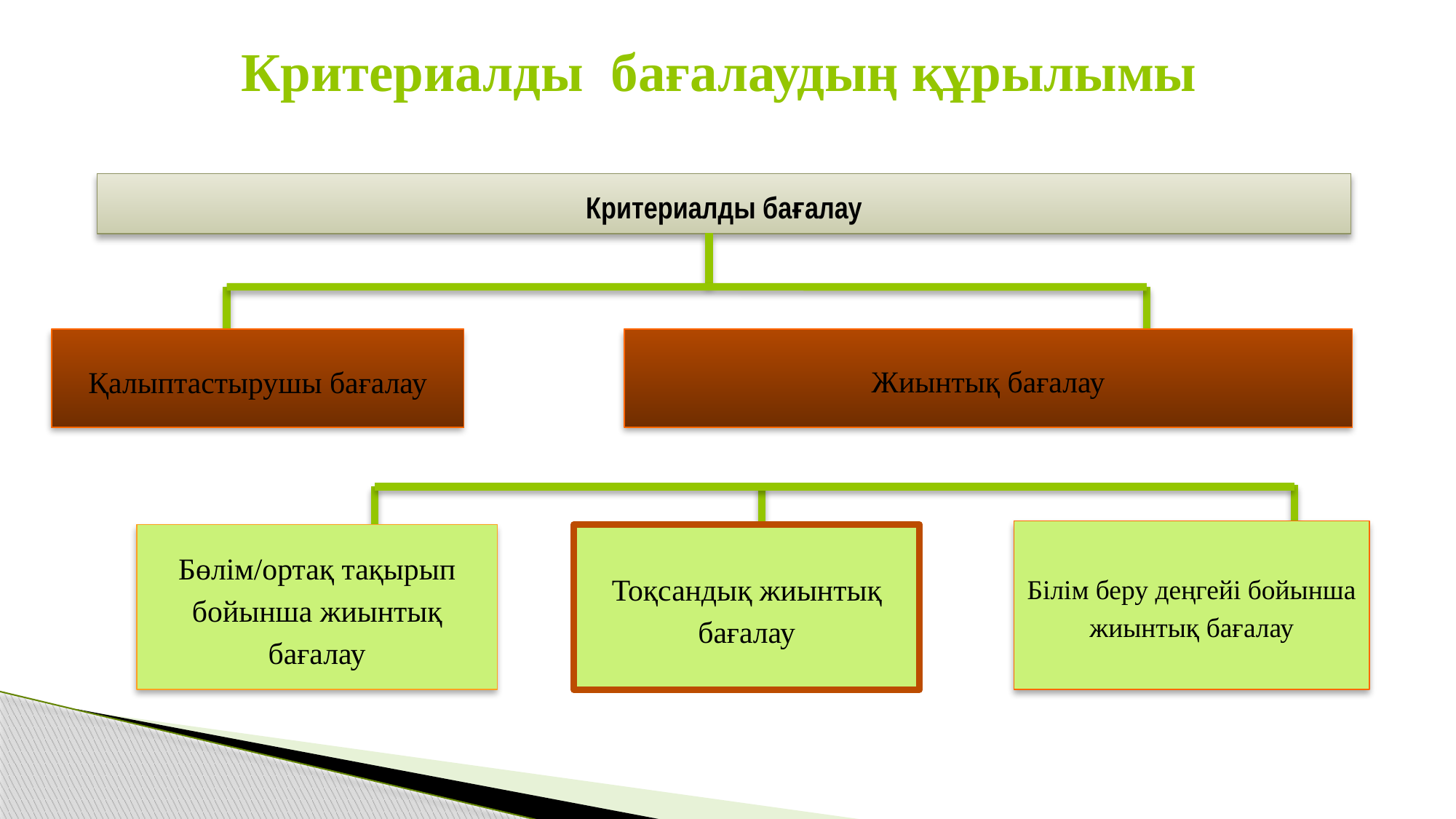

Критериалды  бағалаудың құрылымы
Критериалды бағалау
Қалыптастырушы бағалау
Жиынтық бағалау
Білім беру деңгейі бойынша жиынтық бағалау
Бөлім/ортақ тақырып бойынша жиынтық бағалау
Тоқсандық жиынтық бағалау